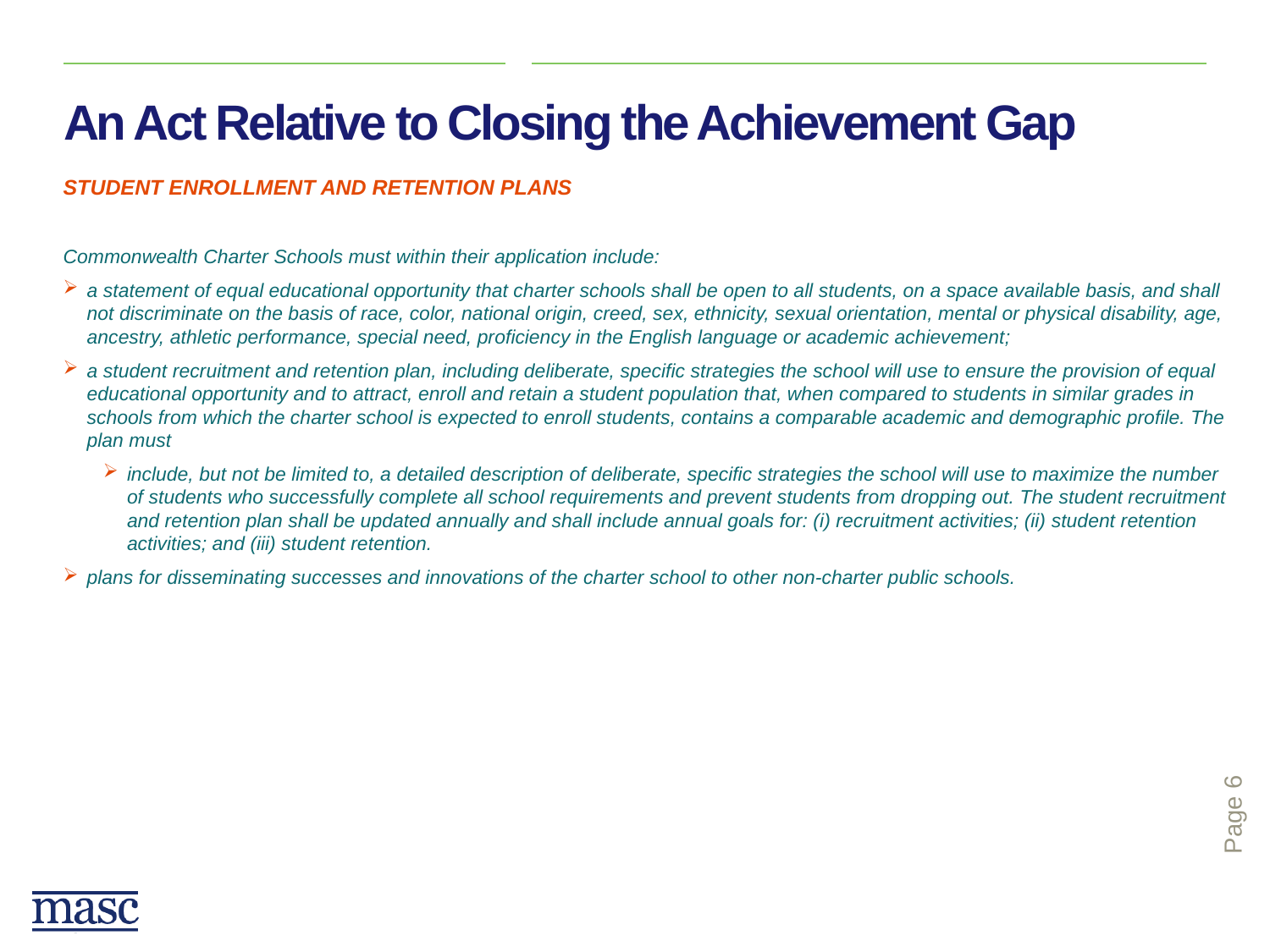

# An Act Relative to Closing the Achievement Gap
Student Enrollment and Retention Plans

Commonwealth Charter Schools must within their application include:
a statement of equal educational opportunity that charter schools shall be open to all students, on a space available basis, and shall not discriminate on the basis of race, color, national origin, creed, sex, ethnicity, sexual orientation, mental or physical disability, age, ancestry, athletic performance, special need, proficiency in the English language or academic achievement;
a student recruitment and retention plan, including deliberate, specific strategies the school will use to ensure the provision of equal educational opportunity and to attract, enroll and retain a student population that, when compared to students in similar grades in schools from which the charter school is expected to enroll students, contains a comparable academic and demographic profile. The plan must
include, but not be limited to, a detailed description of deliberate, specific strategies the school will use to maximize the number of students who successfully complete all school requirements and prevent students from dropping out. The student recruitment and retention plan shall be updated annually and shall include annual goals for: (i) recruitment activities; (ii) student retention activities; and (iii) student retention.
plans for disseminating successes and innovations of the charter school to other non-charter public schools.